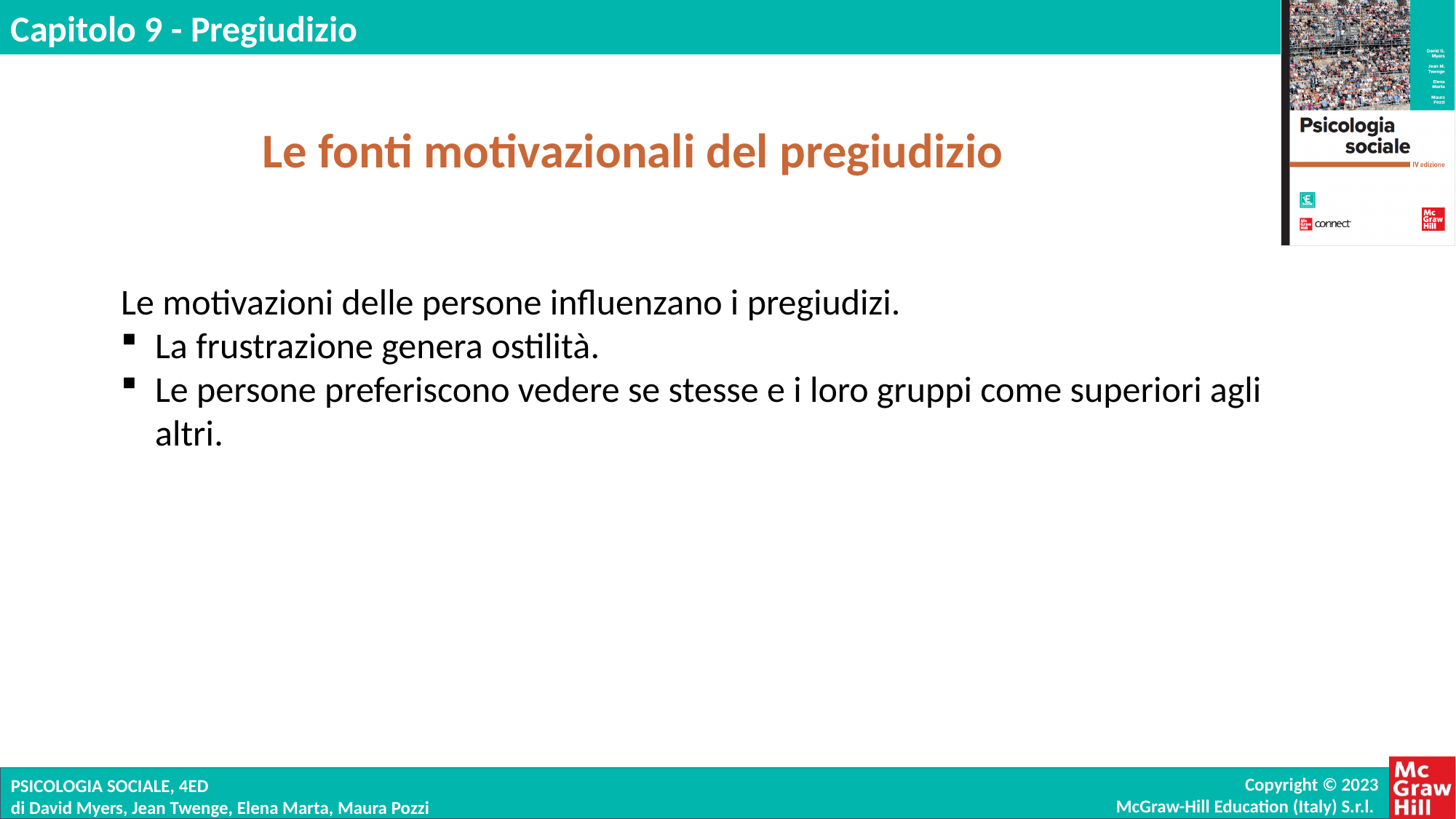

Le fonti motivazionali del pregiudizio
Le motivazioni delle persone influenzano i pregiudizi.
La frustrazione genera ostilità.
Le persone preferiscono vedere se stesse e i loro gruppi come superiori agli altri.